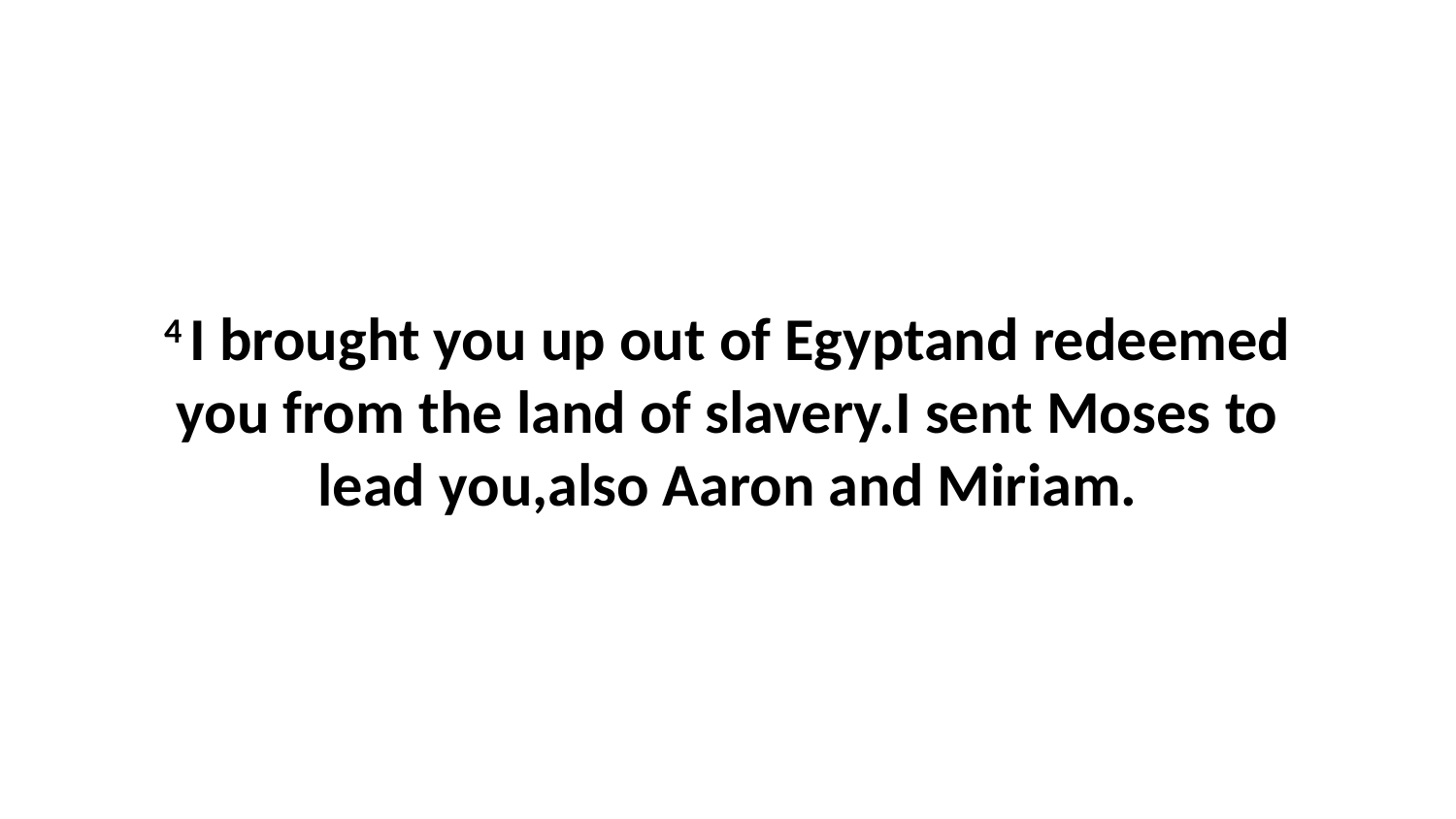

4 I brought you up out of Egyptand redeemed you from the land of slavery.I sent Moses to lead you,also Aaron and Miriam.